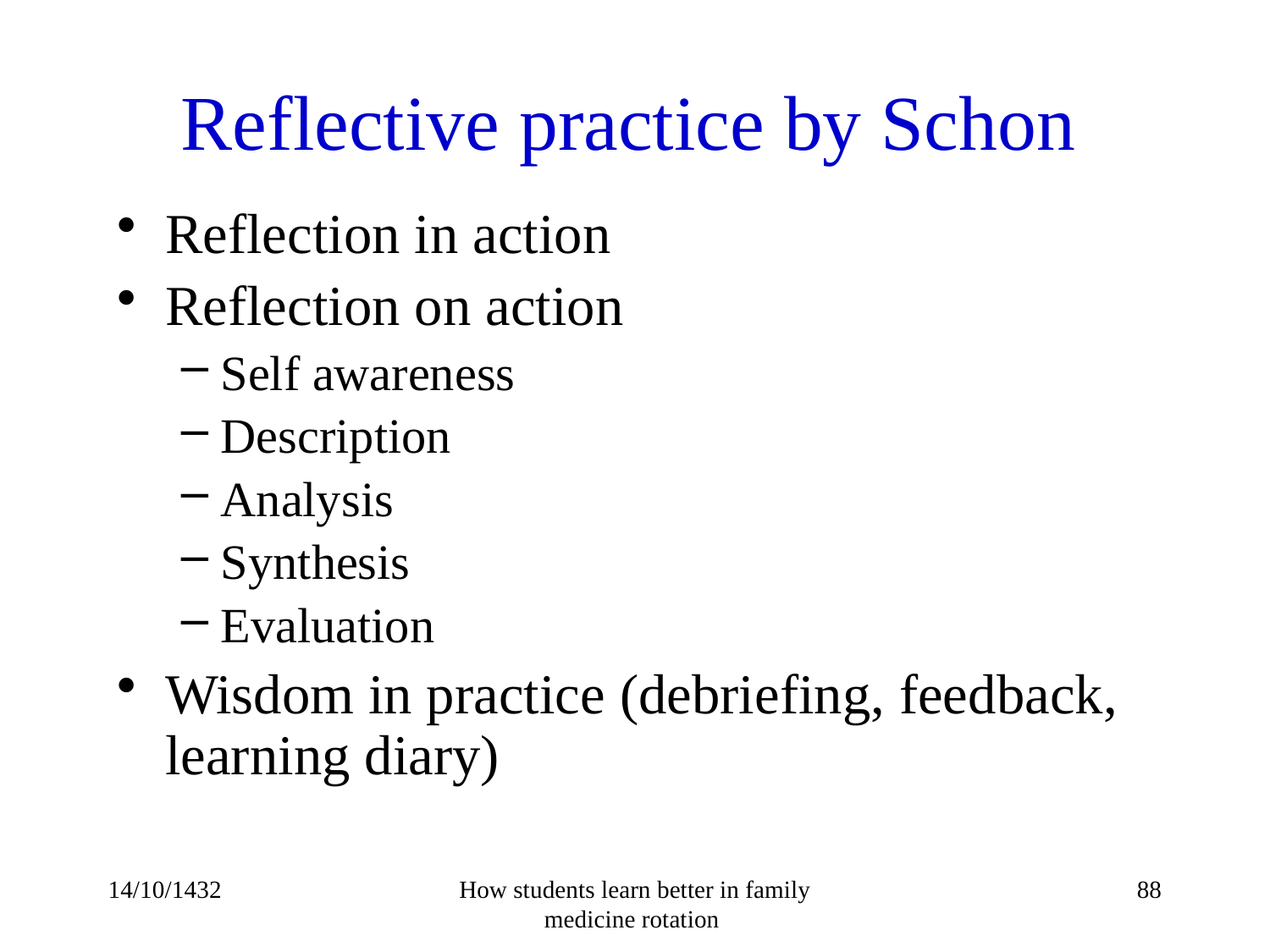

# Reflective practice by Schon
Reflection in action
Reflection on action
Self awareness
Description
Analysis
Synthesis
Evaluation
Wisdom in practice (debriefing, feedback, learning diary)
14/10/1432
How students learn better in family medicine rotation
88